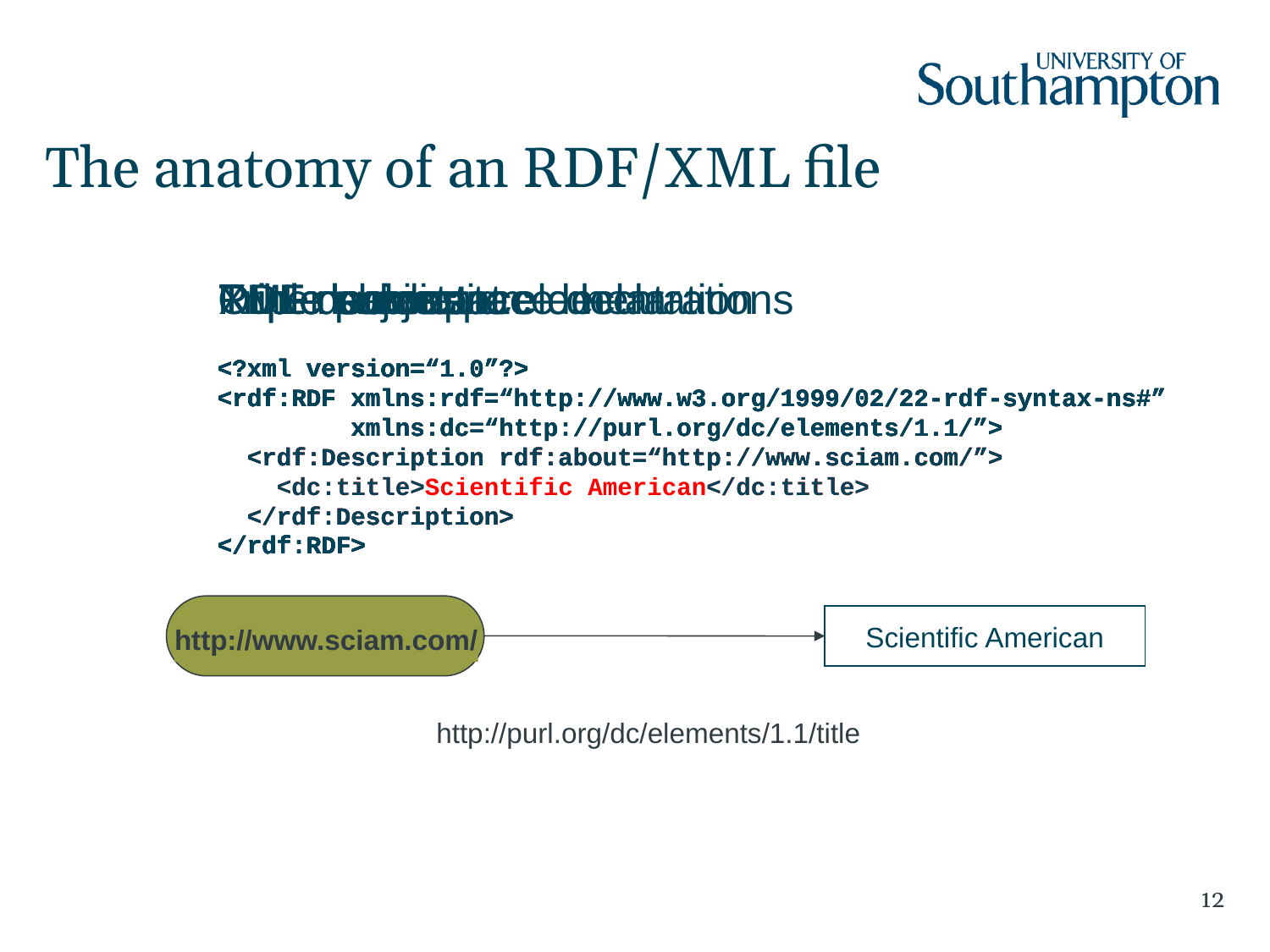

# The anatomy of an RDF/XML file
XML declaration
<?xml version=“1.0”?>
RDF document element
<?xml version=“1.0”?>
<rdf:RDF

</rdf:RDF>
RDF namespace declaration
<?xml version=“1.0”?>
<rdf:RDF xmlns:rdf=“http://www.w3.org/1999/02/22-rdf-syntax-ns#”

</rdf:RDF>
Other namespace declarations
<?xml version=“1.0”?>
<rdf:RDF xmlns:rdf=“http://www.w3.org/1999/02/22-rdf-syntax-ns#”
         xmlns:dc=“http://purl.org/dc/elements/1.1/”>

</rdf:RDF>
Triple subject
<?xml version=“1.0”?>
<rdf:RDF xmlns:rdf=“http://www.w3.org/1999/02/22-rdf-syntax-ns#”
         xmlns:dc=“http://purl.org/dc/elements/1.1/”>
  <rdf:Description rdf:about=“http://www.sciam.com/”>

  </rdf:Description>
</rdf:RDF>
<?xml version=“1.0”?>
<rdf:RDF xmlns:rdf=“http://www.w3.org/1999/02/22-rdf-syntax-ns#”
         xmlns:dc=“http://purl.org/dc/elements/1.1/”>
  <rdf:Description rdf:about=“http://www.sciam.com/”>

  </rdf:Description>
</rdf:RDF>
Triple predicate
<?xml version=“1.0”?>
<rdf:RDF xmlns:rdf=“http://www.w3.org/1999/02/22-rdf-syntax-ns#”
         xmlns:dc=“http://purl.org/dc/elements/1.1/”>
  <rdf:Description rdf:about=“http://www.sciam.com/”>
    <dc:title>                   </dc:title>
  </rdf:Description>
</rdf:RDF>
Triple object
<?xml version=“1.0”?>
<rdf:RDF xmlns:rdf=“http://www.w3.org/1999/02/22-rdf-syntax-ns#”
         xmlns:dc=“http://purl.org/dc/elements/1.1/”>
  <rdf:Description rdf:about=“http://www.sciam.com/”>
    <dc:title>Scientific American</dc:title>
  </rdf:Description>
</rdf:RDF>

http://www.sciam.com/
Scientific American
http://purl.org/dc/elements/1.1/title
12